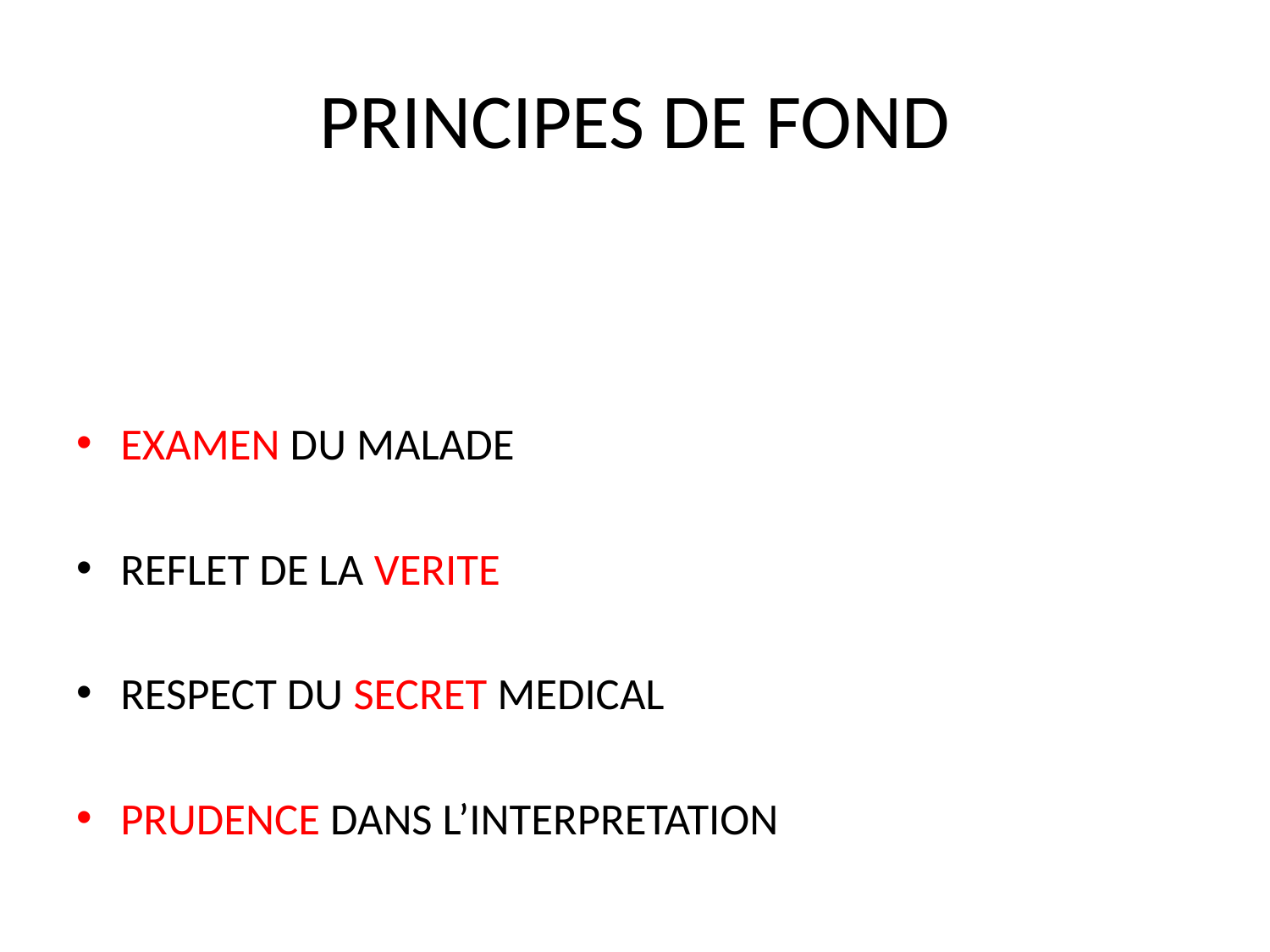

# PRINCIPES DE FOND

EXAMEN DU MALADE

REFLET DE LA VERITE

RESPECT DU SECRET MEDICAL

PRUDENCE DANS L’INTERPRETATION